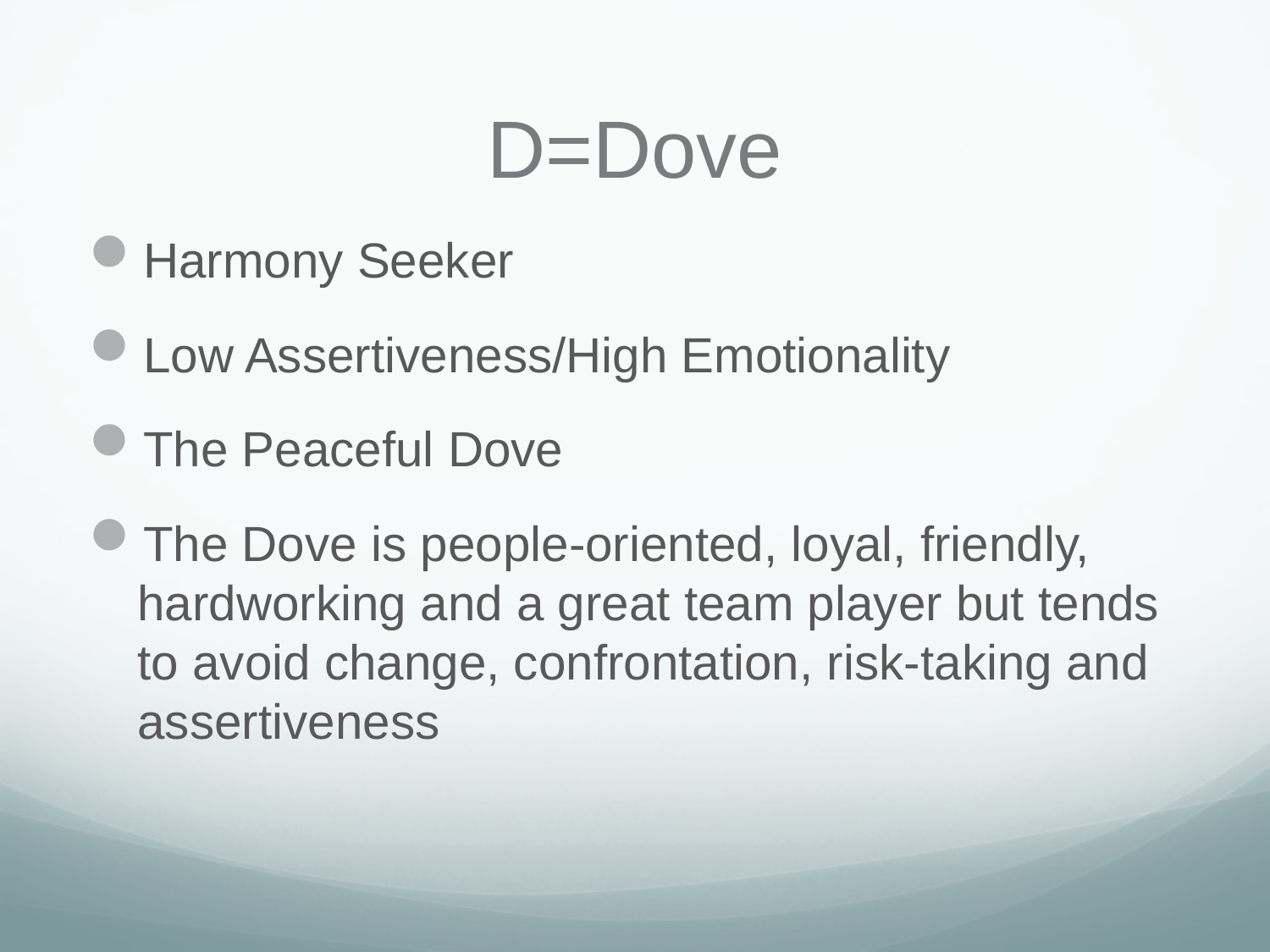

# D=Dove
Harmony Seeker
Low Assertiveness/High Emotionality
The Peaceful Dove
The Dove is people-oriented, loyal, friendly, hardworking and a great team player but tends to avoid change, confrontation, risk-taking and assertiveness